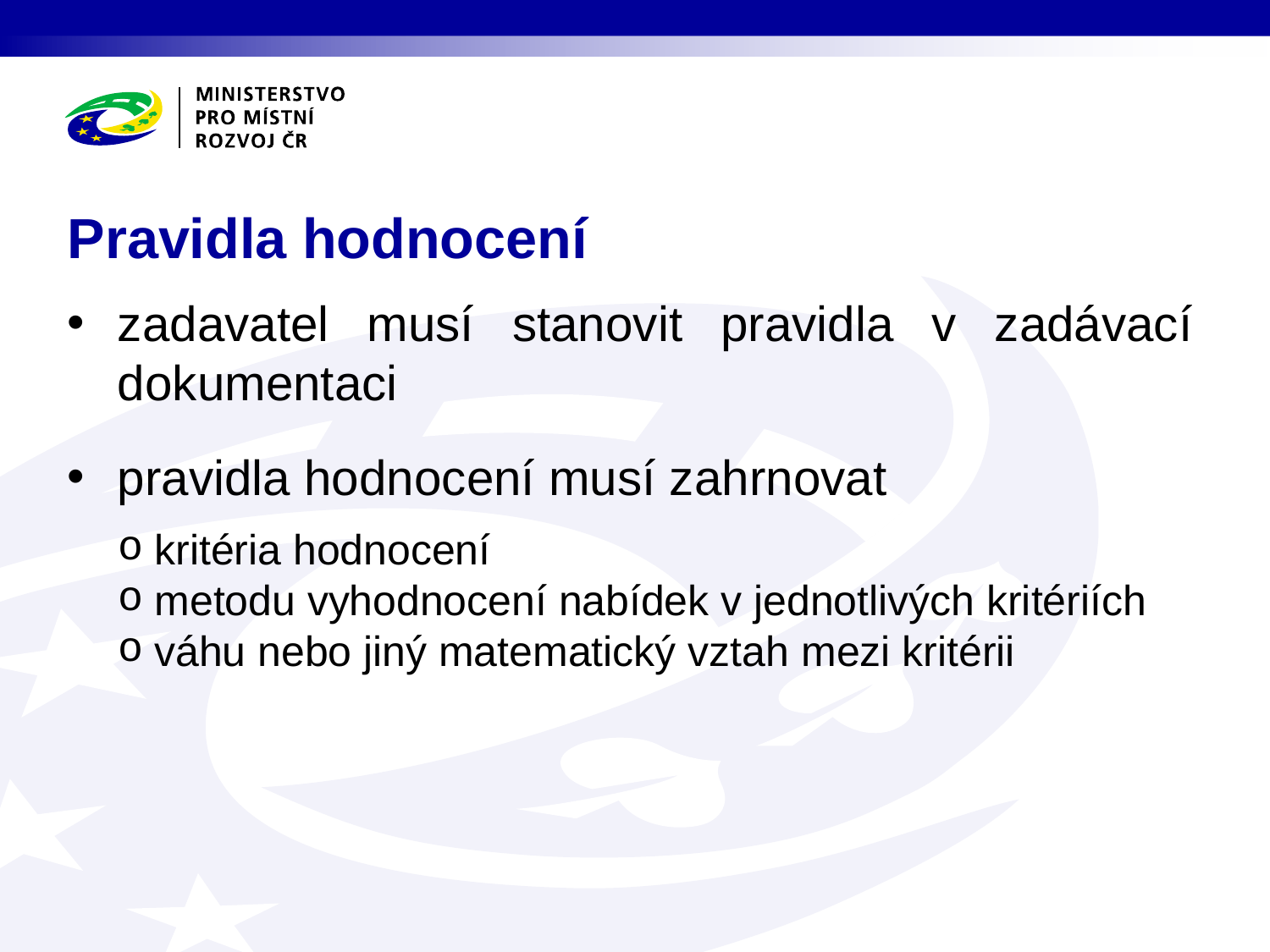

# Pravidla hodnocení
zadavatel musí stanovit pravidla v zadávací dokumentaci
pravidla hodnocení musí zahrnovat
kritéria hodnocení
metodu vyhodnocení nabídek v jednotlivých kritériích
váhu nebo jiný matematický vztah mezi kritérii